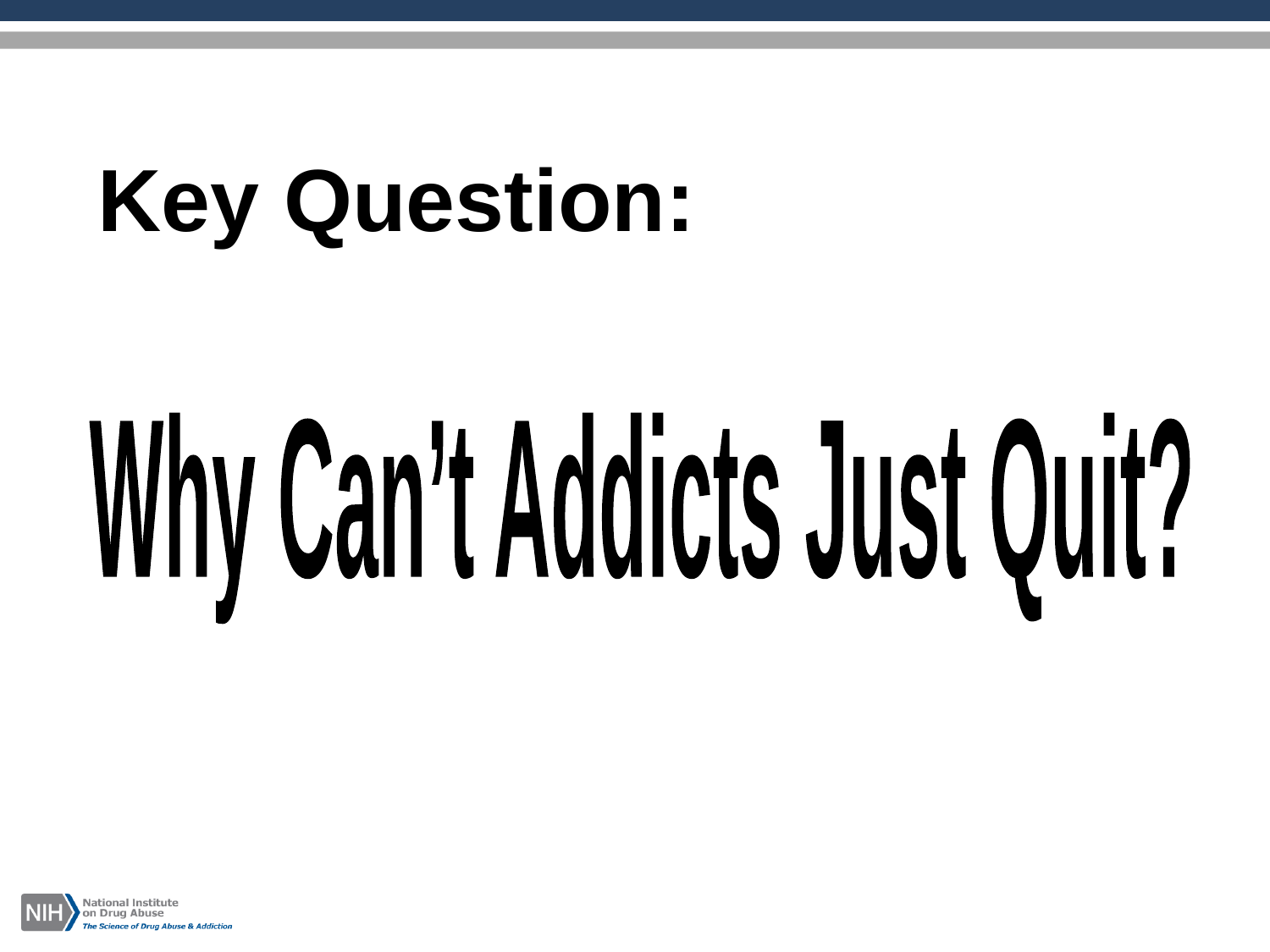

Key Question:
Why Can’t Addicts Just Quit?